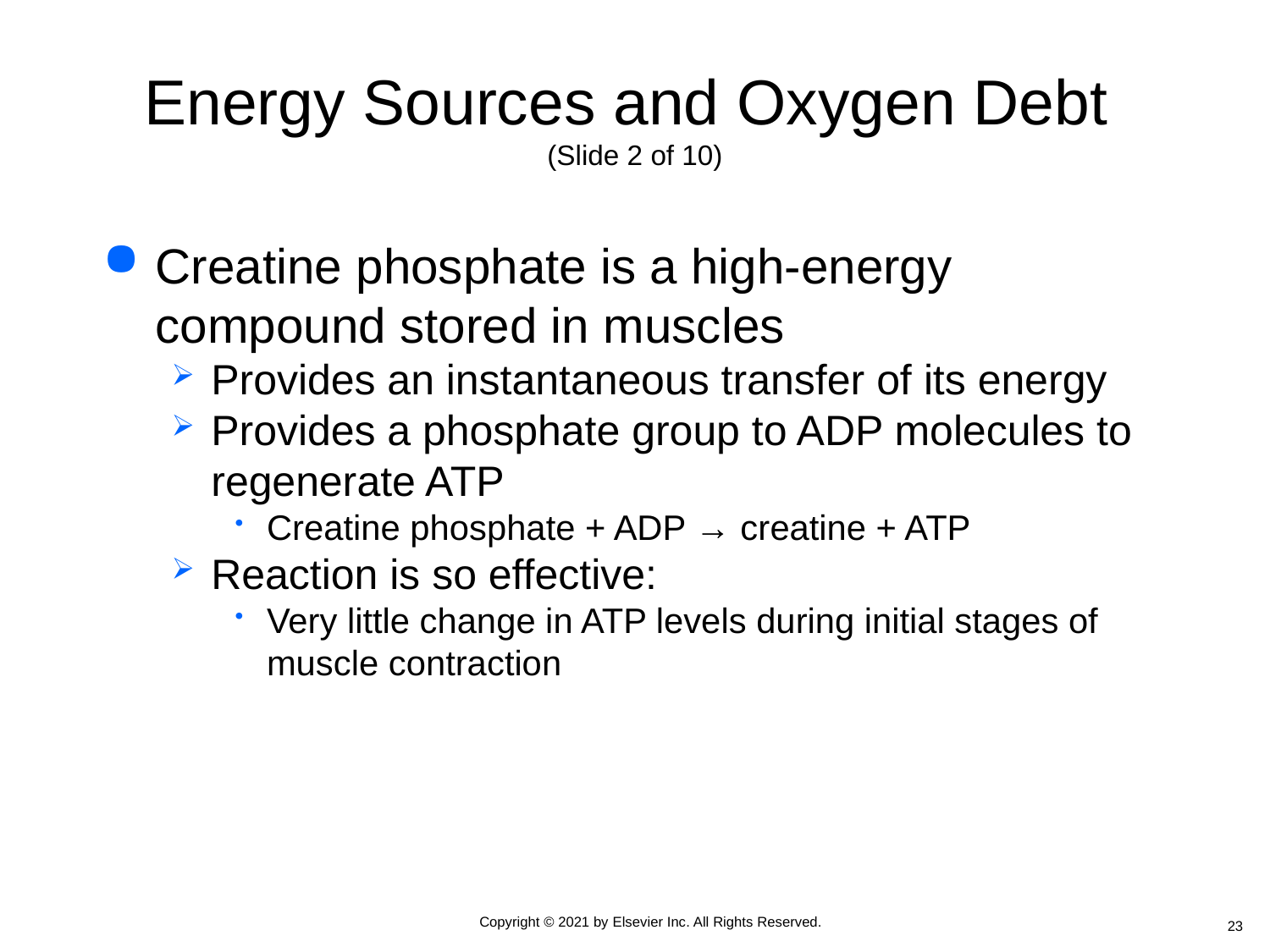

# Energy Sources and Oxygen Debt (Slide 2 of 10)
Creatine phosphate is a high-energy compound stored in muscles
Provides an instantaneous transfer of its energy
Provides a phosphate group to ADP molecules to regenerate ATP
Creatine phosphate + ADP → creatine + ATP
Reaction is so effective:
Very little change in ATP levels during initial stages of muscle contraction
23